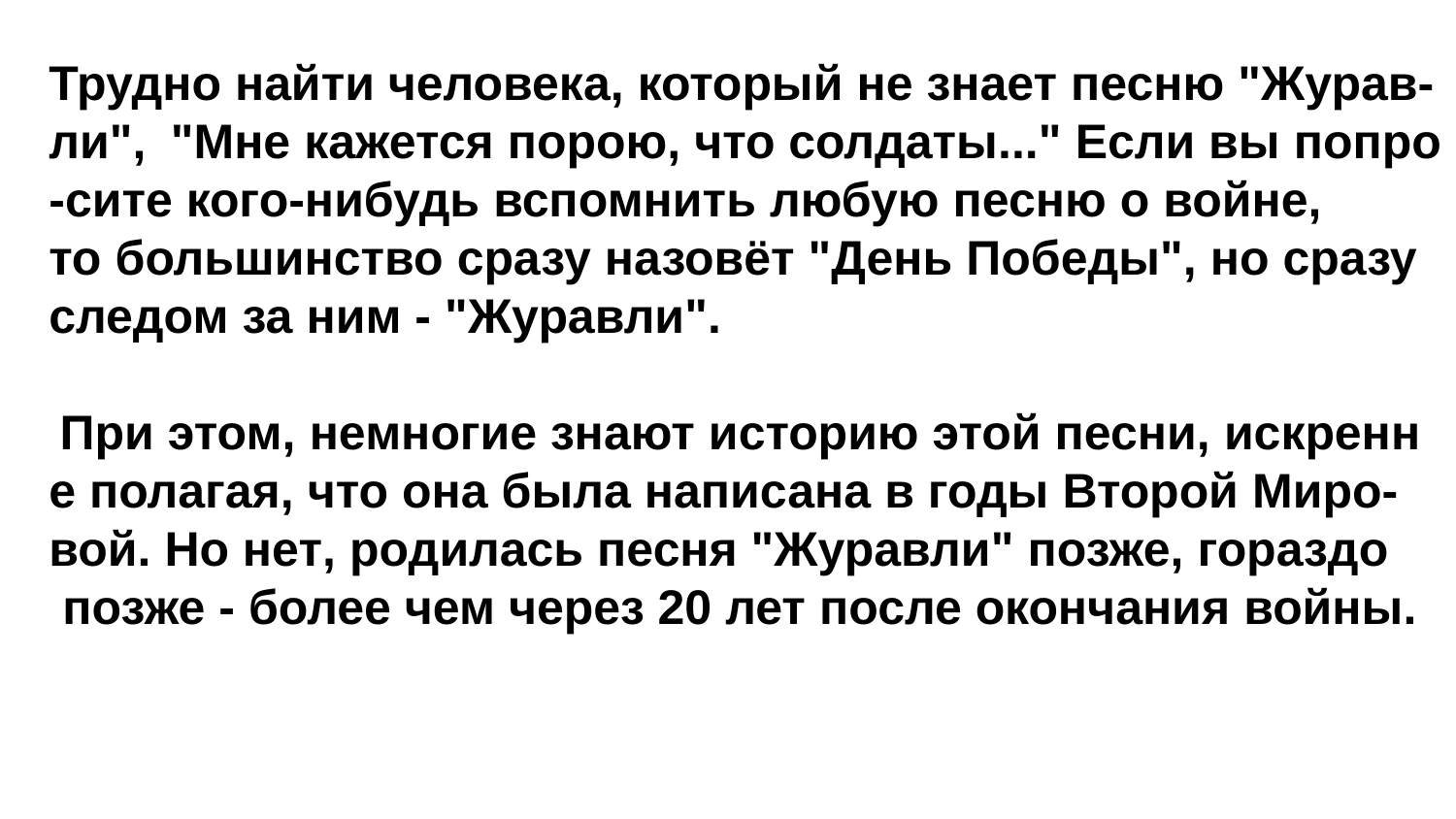

Трудно найти человека, который не знает песню "Журав-ли",  "Мне кажется порою, что солдаты..." Если вы попро-сите кого-нибудь вспомнить любую песню о войне,
то большинство сразу назовёт "День Победы", но сразу
следом за ним - "Журавли".
     При этом, немногие знают историю этой песни, искренне полагая, что она была написана в годы Второй Миро-вой. Но нет, родилась песня "Журавли" позже, гораздо
 позже - более чем через 20 лет после окончания войны.